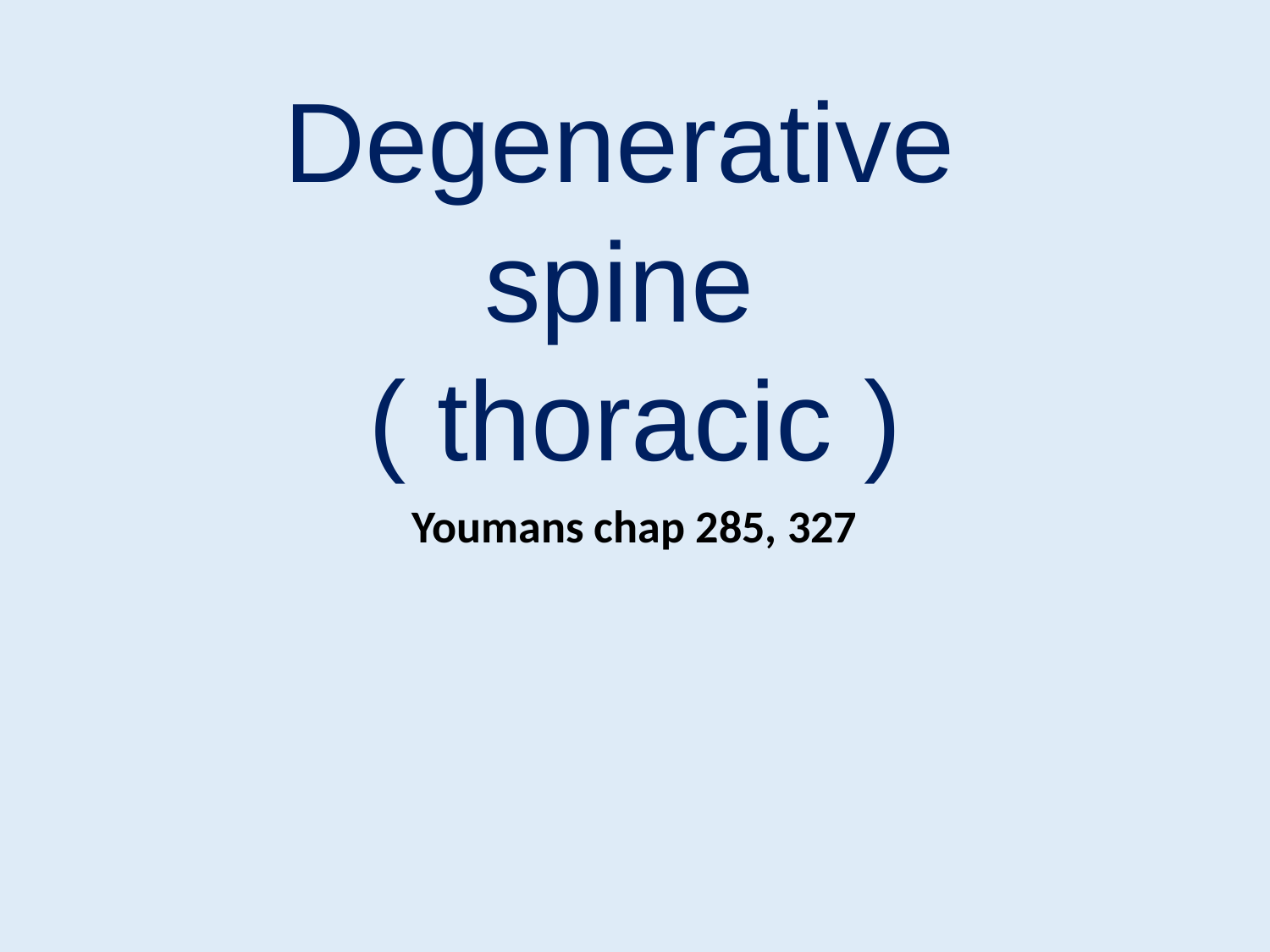

Degenerative
spine
( thoracic )
Youmans chap 285, 327